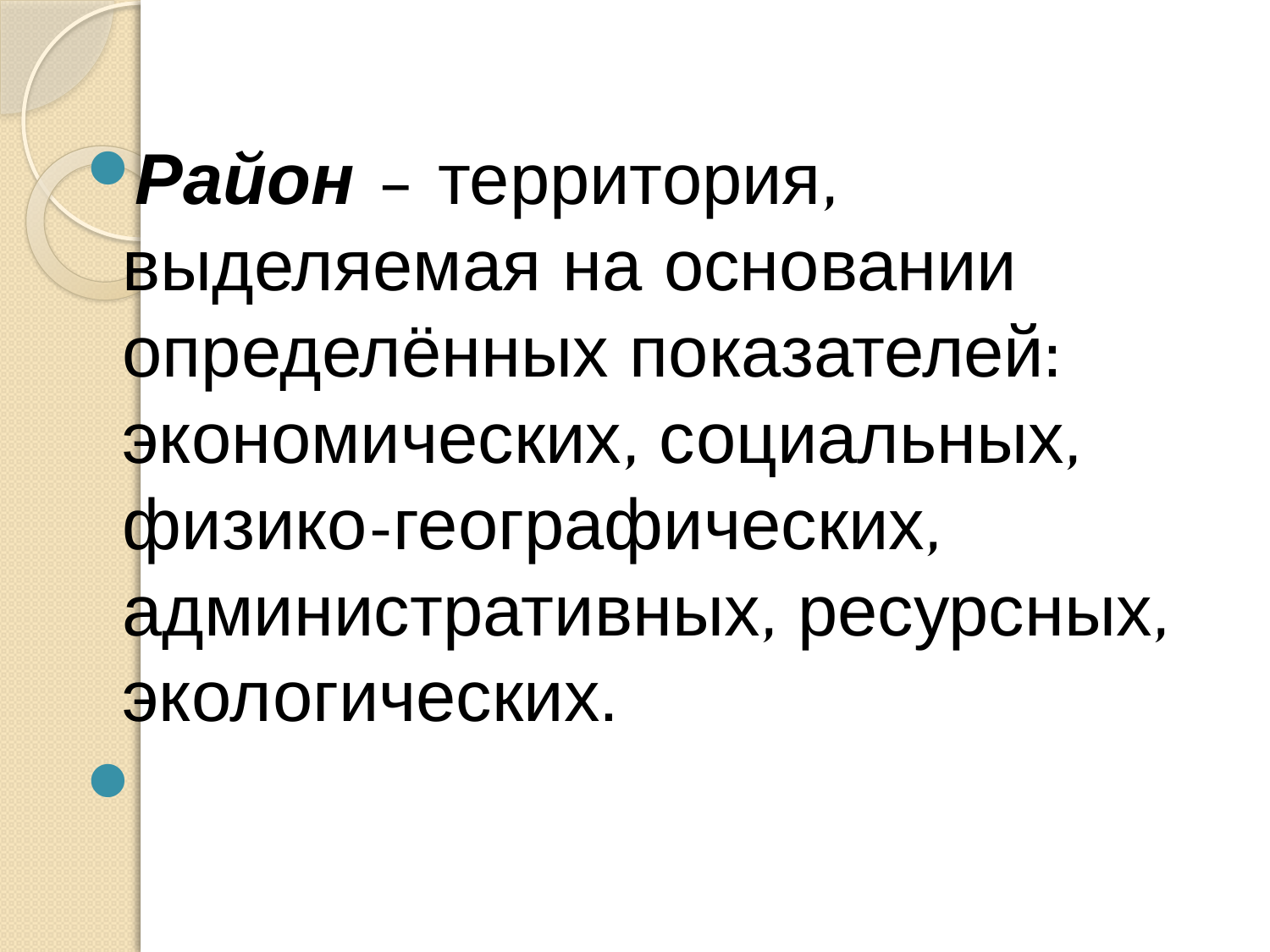

Район – территория, выделяемая на основании определённых показателей: экономических, социальных, физико-географических, административных, ресурсных, экологических.